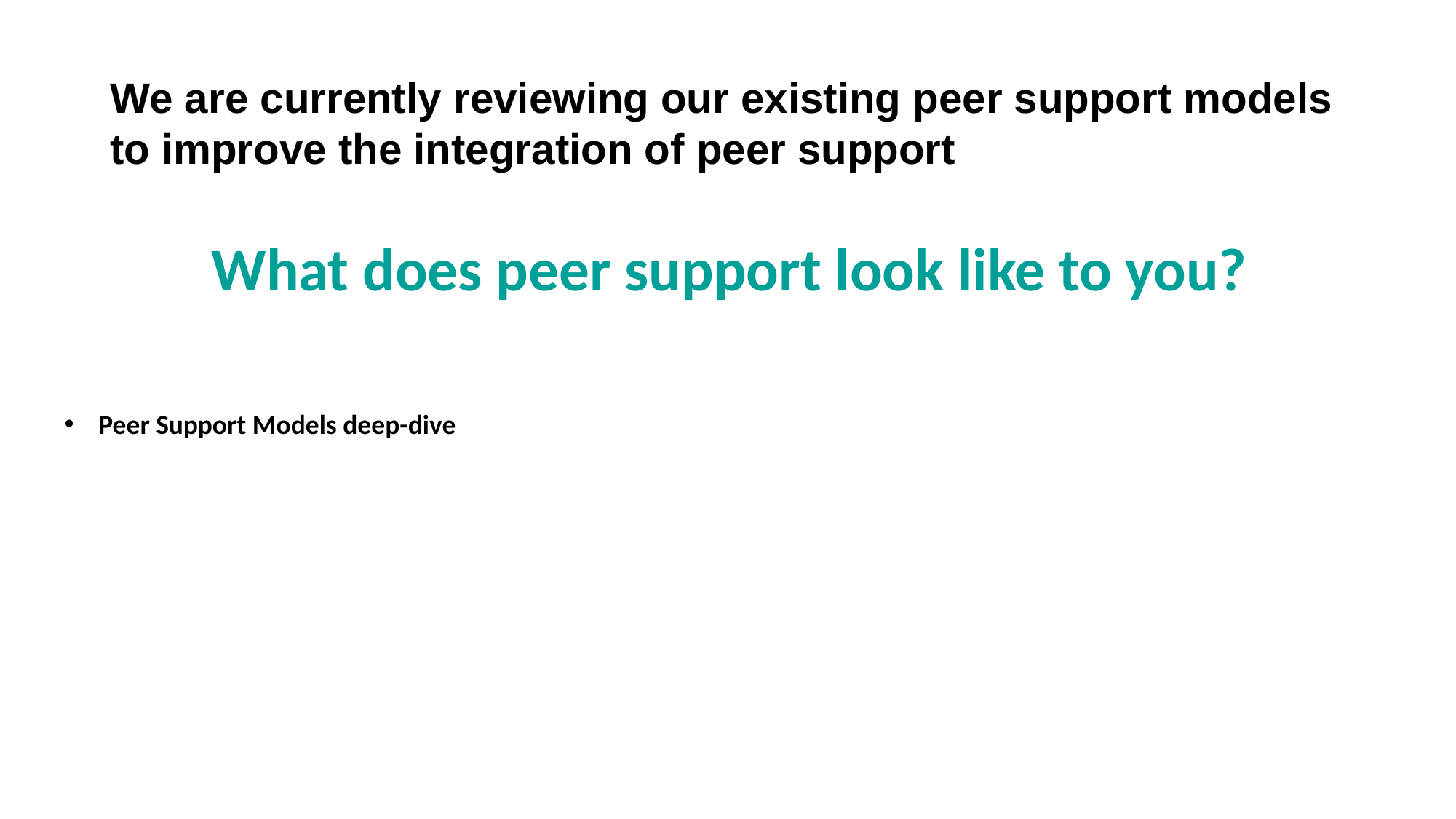

We are currently reviewing our existing peer support models to improve the integration of peer support
What does peer support look like to you?
Peer Support Models deep-dive